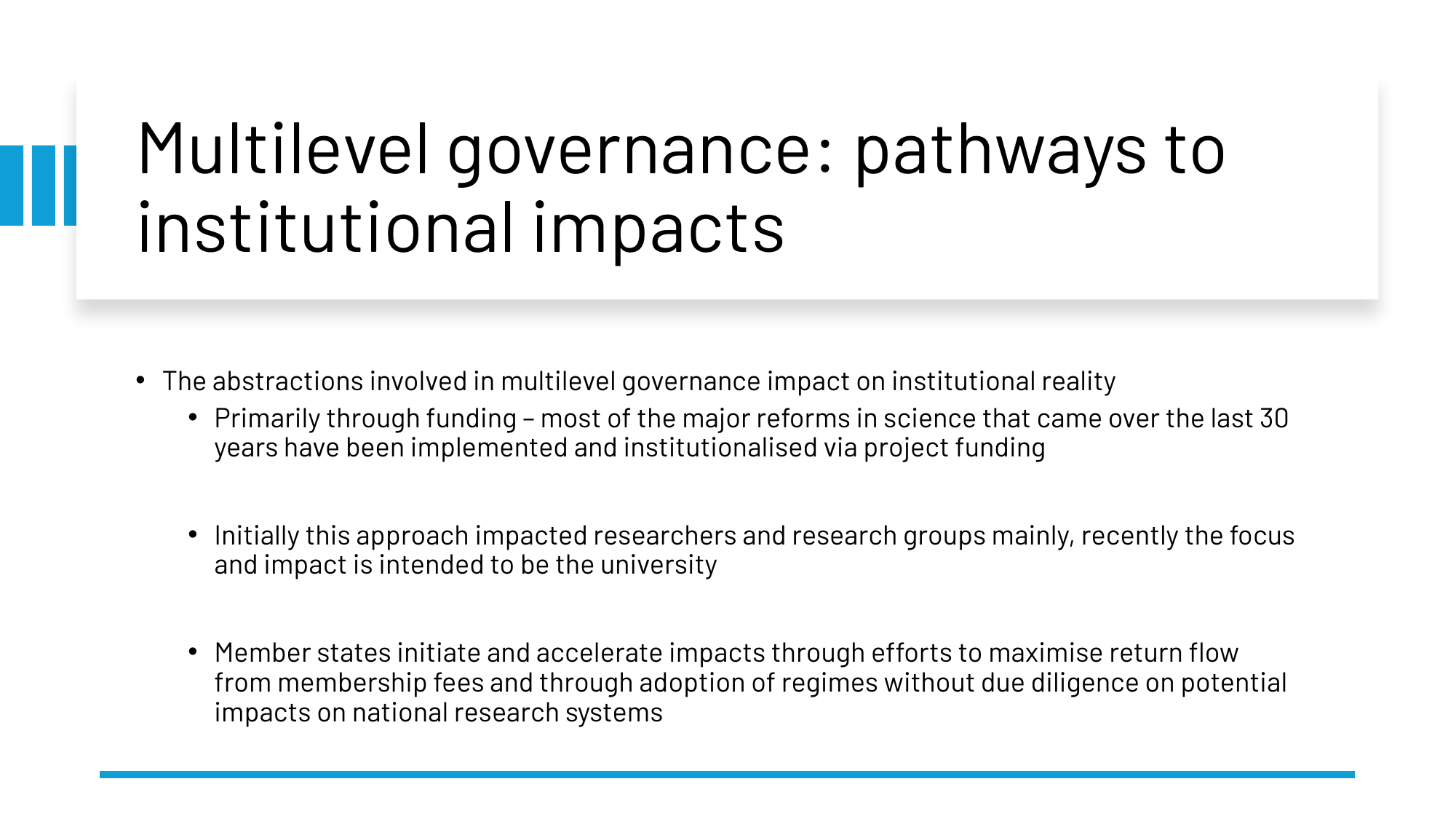

# Multilevel governance: pathways to institutional impacts

The abstractions involved in multilevel governance impact on institutional reality
Primarily through funding – most of the major reforms in science that came over the last 30 years have been implemented and institutionalised via project funding

Initially this approach impacted researchers and research groups mainly, recently the focus and impact is intended to be the university

Member states initiate and accelerate impacts through efforts to maximise return flow from membership fees and through adoption of regimes without due diligence on potential impacts on national research systems